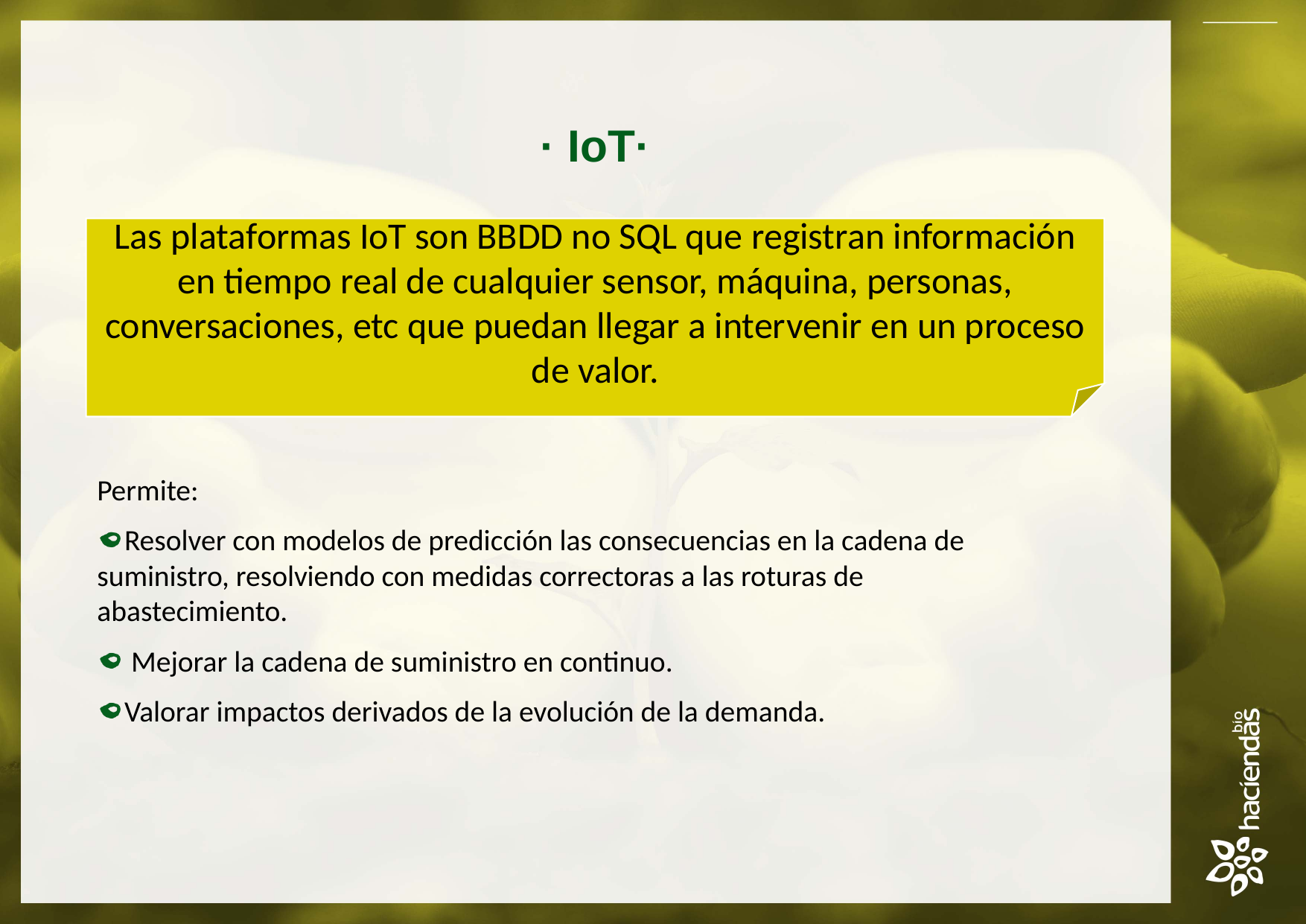

· IoT·
Las plataformas IoT son BBDD no SQL que registran información en tiempo real de cualquier sensor, máquina, personas, conversaciones, etc que puedan llegar a intervenir en un proceso de valor.
Permite:
Resolver con modelos de predicción las consecuencias en la cadena de suministro, resolviendo con medidas correctoras a las roturas de abastecimiento.
 Mejorar la cadena de suministro en continuo.
Valorar impactos derivados de la evolución de la demanda.